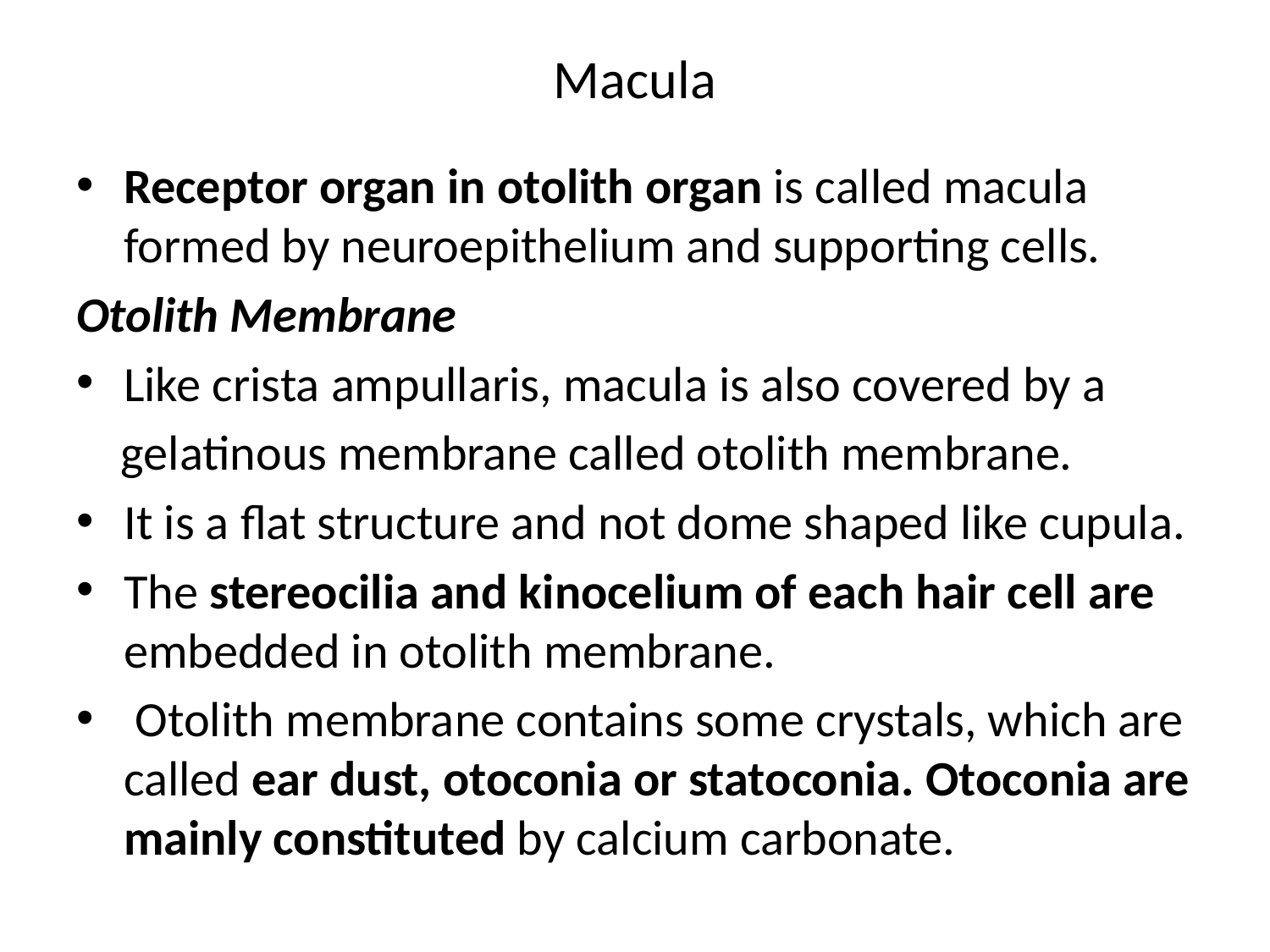

# Macula
Receptor organ in otolith organ is called macula formed by neuroepithelium and supporting cells.
Otolith Membrane
Like crista ampullaris, macula is also covered by a
    gelatinous membrane called otolith membrane.
It is a flat structure and not dome shaped like cupula.
The stereocilia and kinocelium of each hair cell are embedded in otolith membrane.
 Otolith membrane contains some crystals, which are called ear dust, otoconia or statoconia. Otoconia are mainly constituted by calcium carbonate.